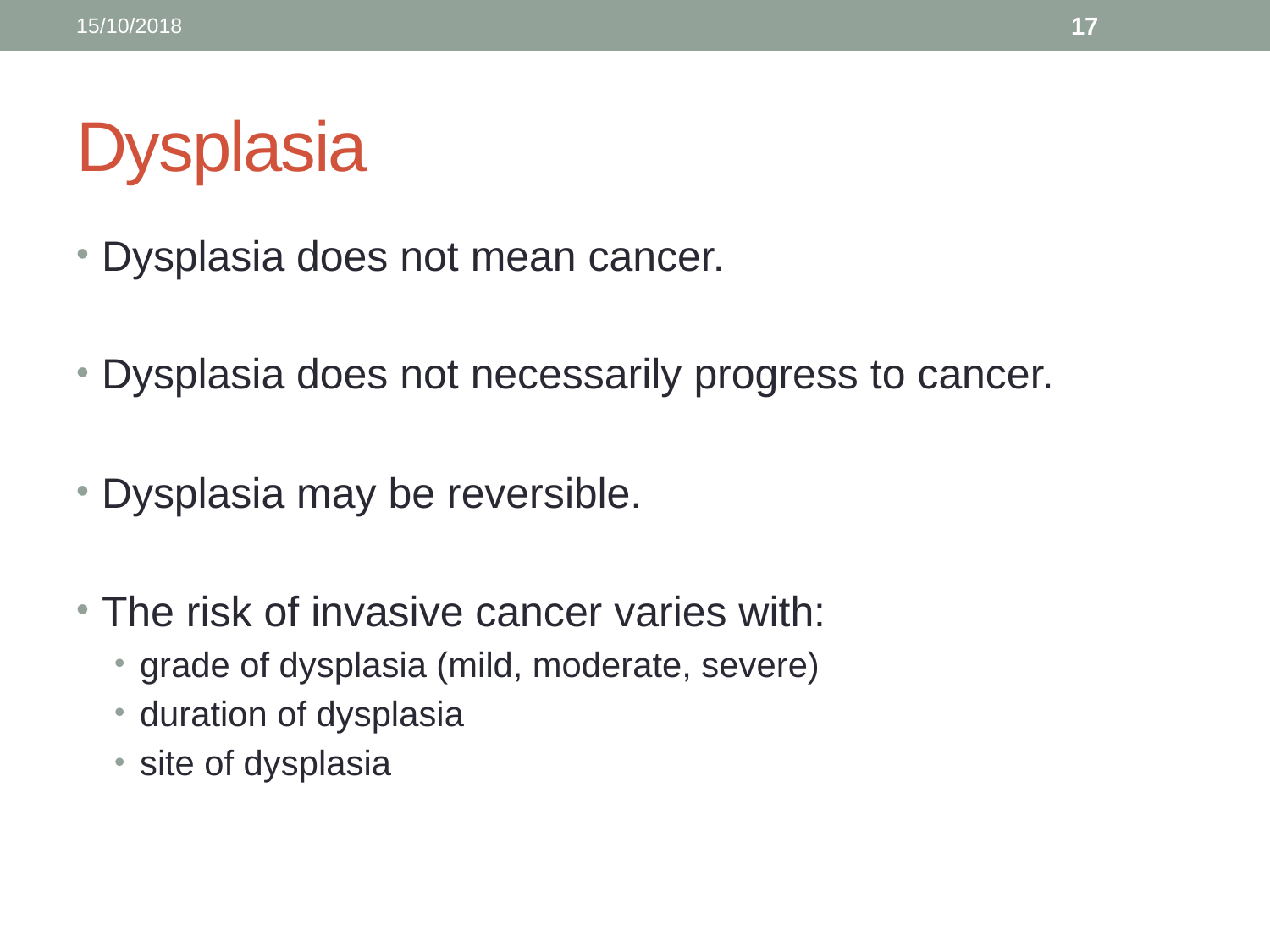

15/10/2018

17
# Dysplasia
Dysplasia does not mean cancer.

Dysplasia does not necessarily progress to cancer.

Dysplasia may be reversible.

The risk of invasive cancer varies with:
grade of dysplasia (mild, moderate, severe)
duration of dysplasia
site of dysplasia